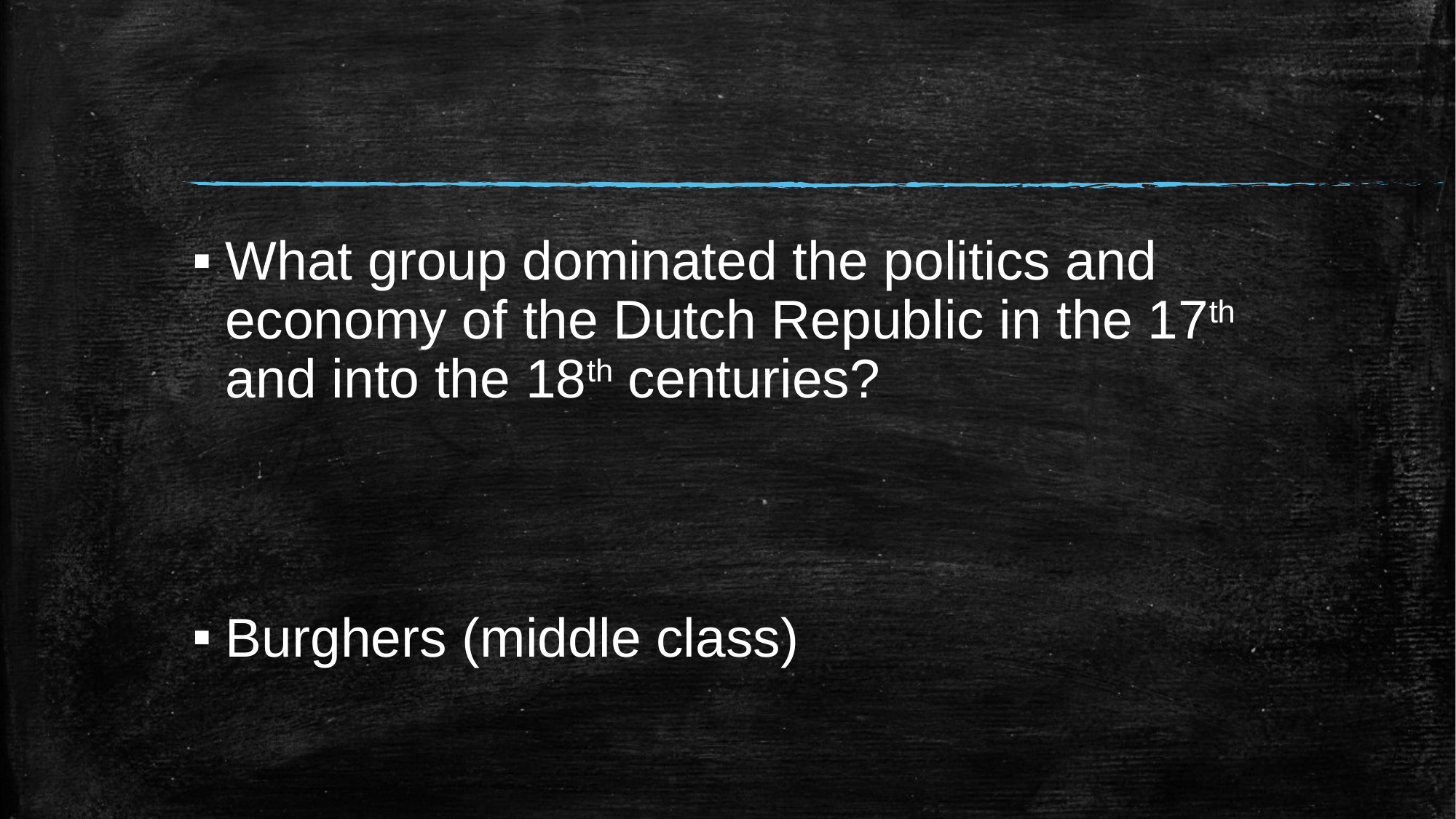

#
What group dominated the politics and economy of the Dutch Republic in the 17th and into the 18th centuries?

Burghers (middle class)